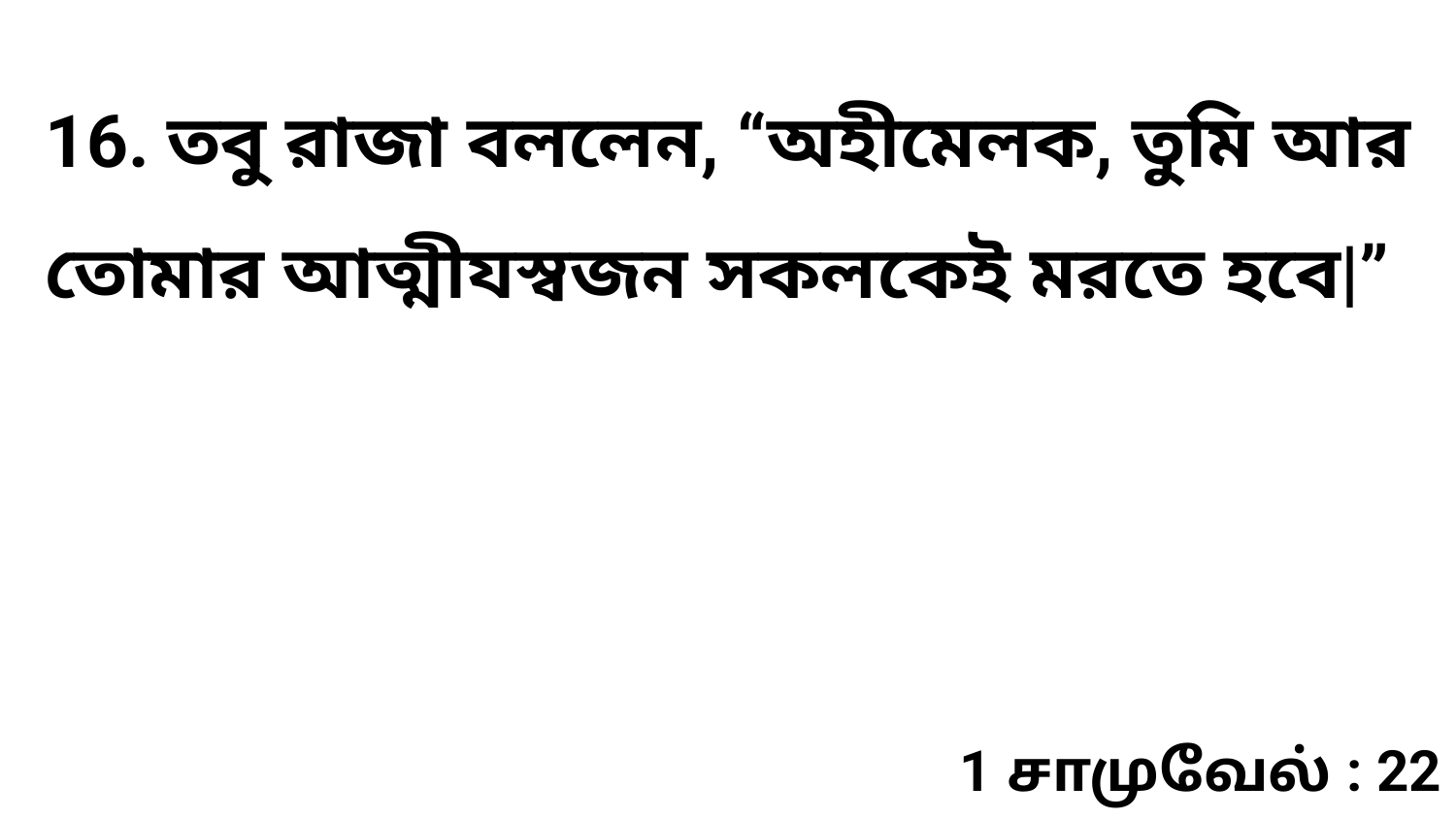

16. তবু রাজা বললেন, “অহীমেলক, তুমি আর তোমার আত্মীযস্বজন সকলকেই মরতে হবে|”
1 சாமுவேல் : 22